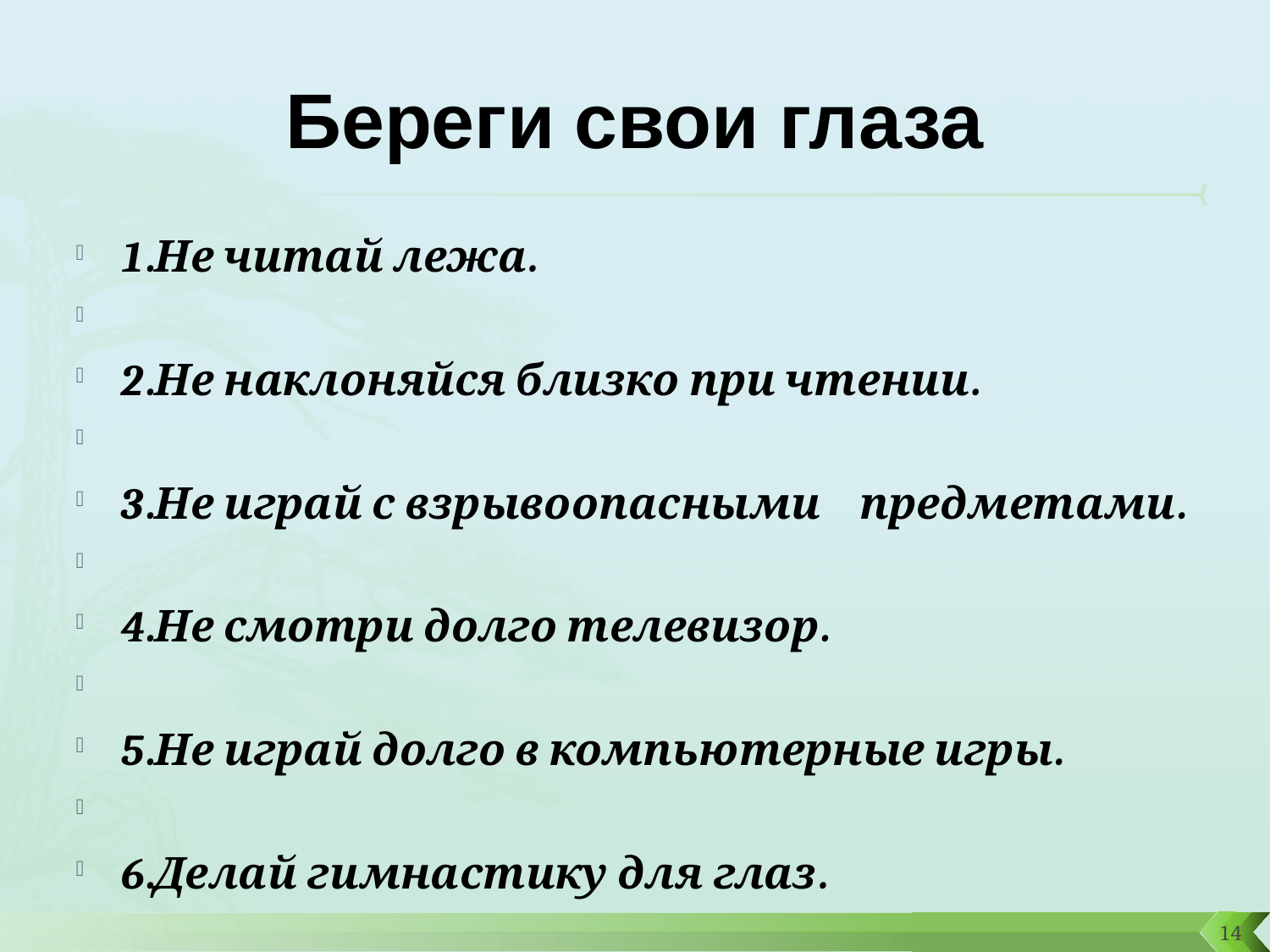

# Береги свои глаза
1.Не читай лежа.

2.Не наклоняйся близко при чтении.

3.Не играй с взрывоопасными    предметами.

4.Не смотри долго телевизор.

5.Не играй долго в компьютерные игры.

6.Делай гимнастику для глаз.

14